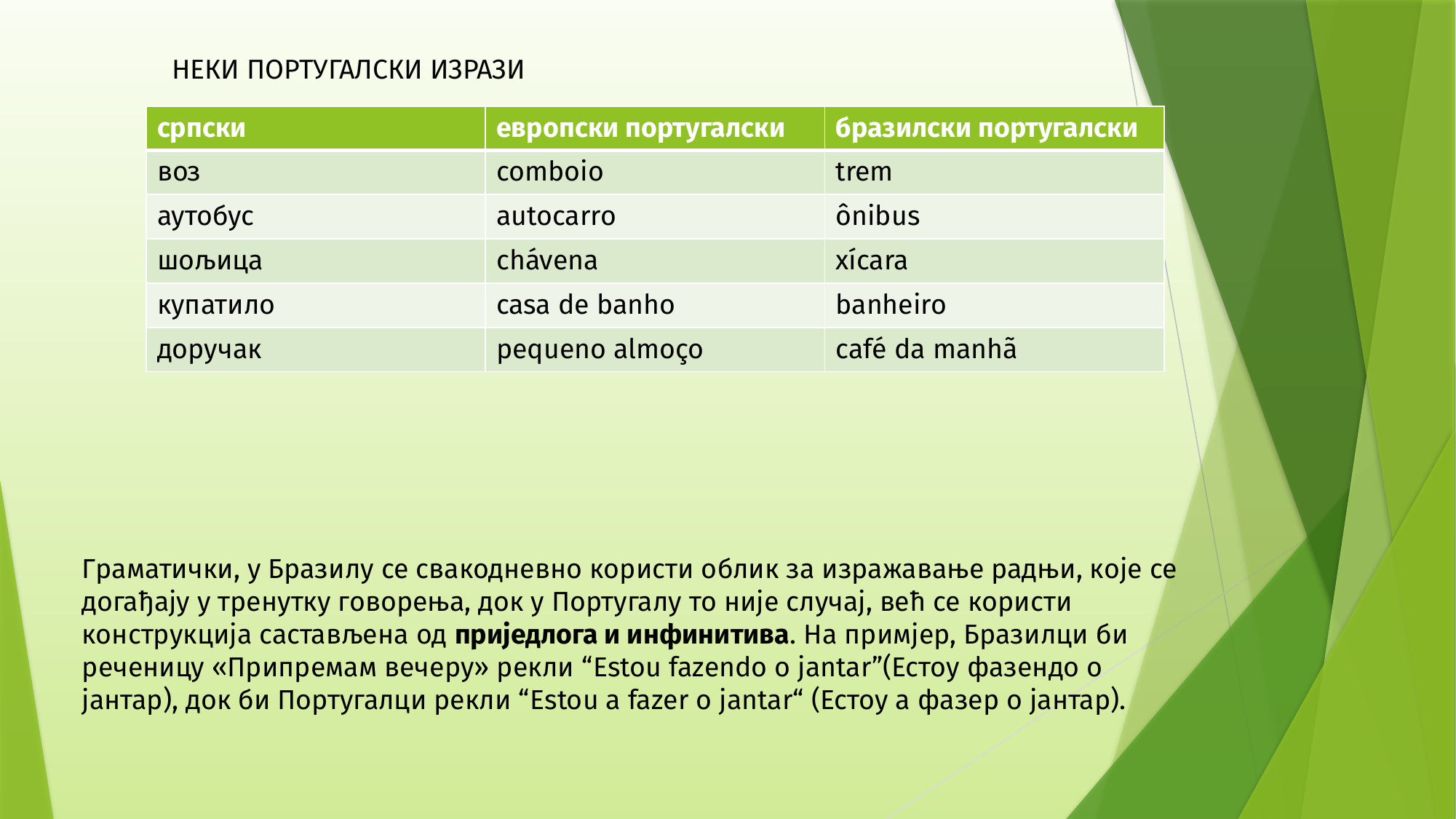

НЕКИ ПОРТУГАЛСКИ ИЗРАЗИ
# Граматички, у Бразилу се свакодневно користи облик за изражавање радњи, које се догађају у тренутку говорења, док у Португалу то није случај, већ се користи конструкција састављена од приједлога и инфинитива. На примјер, Бразилци би реченицу «Припремам вечеру» рекли “Estou fazendo o jantar”(Естоу фазендо о јантар), док би Португалци рекли “Estou a fazer o jantar“ (Естоу а фазер о јантар).
| српски | европски португалски | бразилски португалски |
| --- | --- | --- |
| воз | comboio | trem |
| аутобус | autocarro | ônibus |
| шољица | chávena | xícara |
| купатило | casa de banho | banheiro |
| доручак | pequeno almoço | café da manhã |